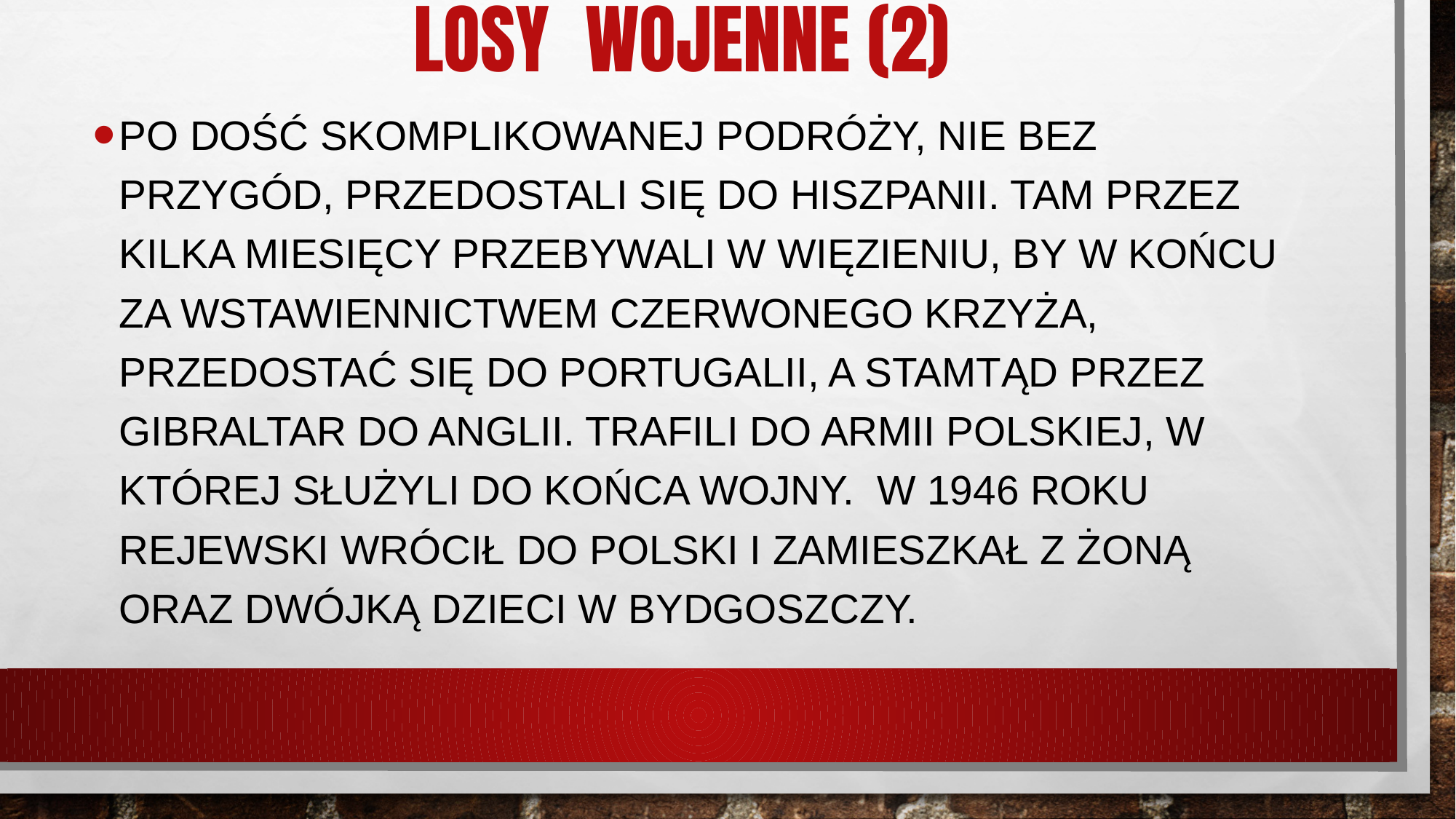

# LOSY  WOJENNE (2)
Po dość skomplikowanej podróży, nie bez przygód, przedostali się do Hiszpanii. Tam przez kilka miesięcy przebywali w więzieniu, by w końcu za wstawiennictwem Czerwonego Krzyża, przedostać się do Portugalii, a stamtąd przez Gibraltar do Anglii. Trafili do Armii Polskiej, w której służyli do końca wojny.  W 1946 roku Rejewski wrócił do Polski i zamieszkał z Żoną  oraz dwójką dzieci w Bydgoszczy.